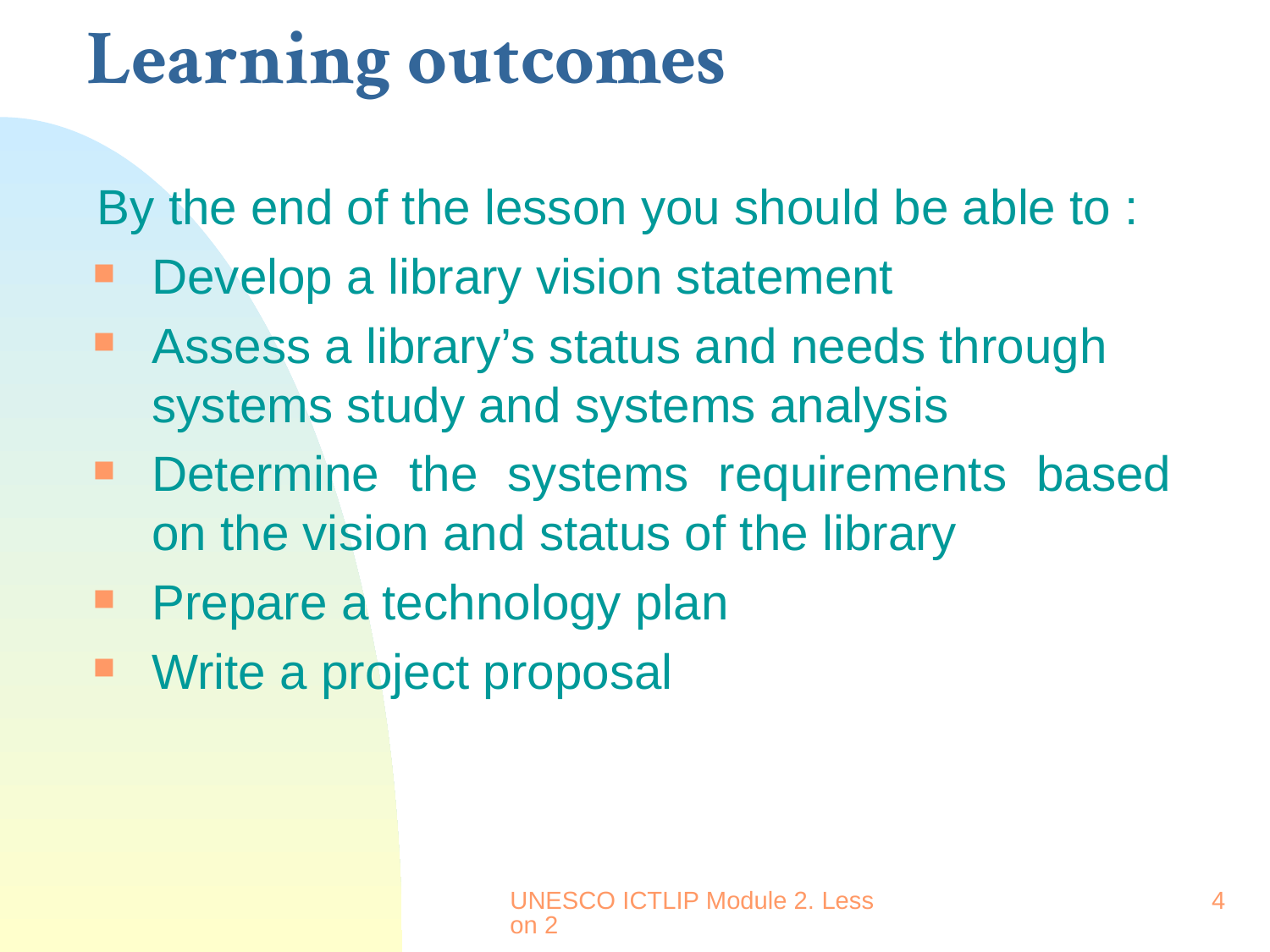

# Learning outcomes
By the end of the lesson you should be able to :
Develop a library vision statement
Assess a library’s status and needs through systems study and systems analysis
Determine the systems requirements based on the vision and status of the library
Prepare a technology plan
Write a project proposal
UNESCO ICTLIP Module 2. Lesson 2
4